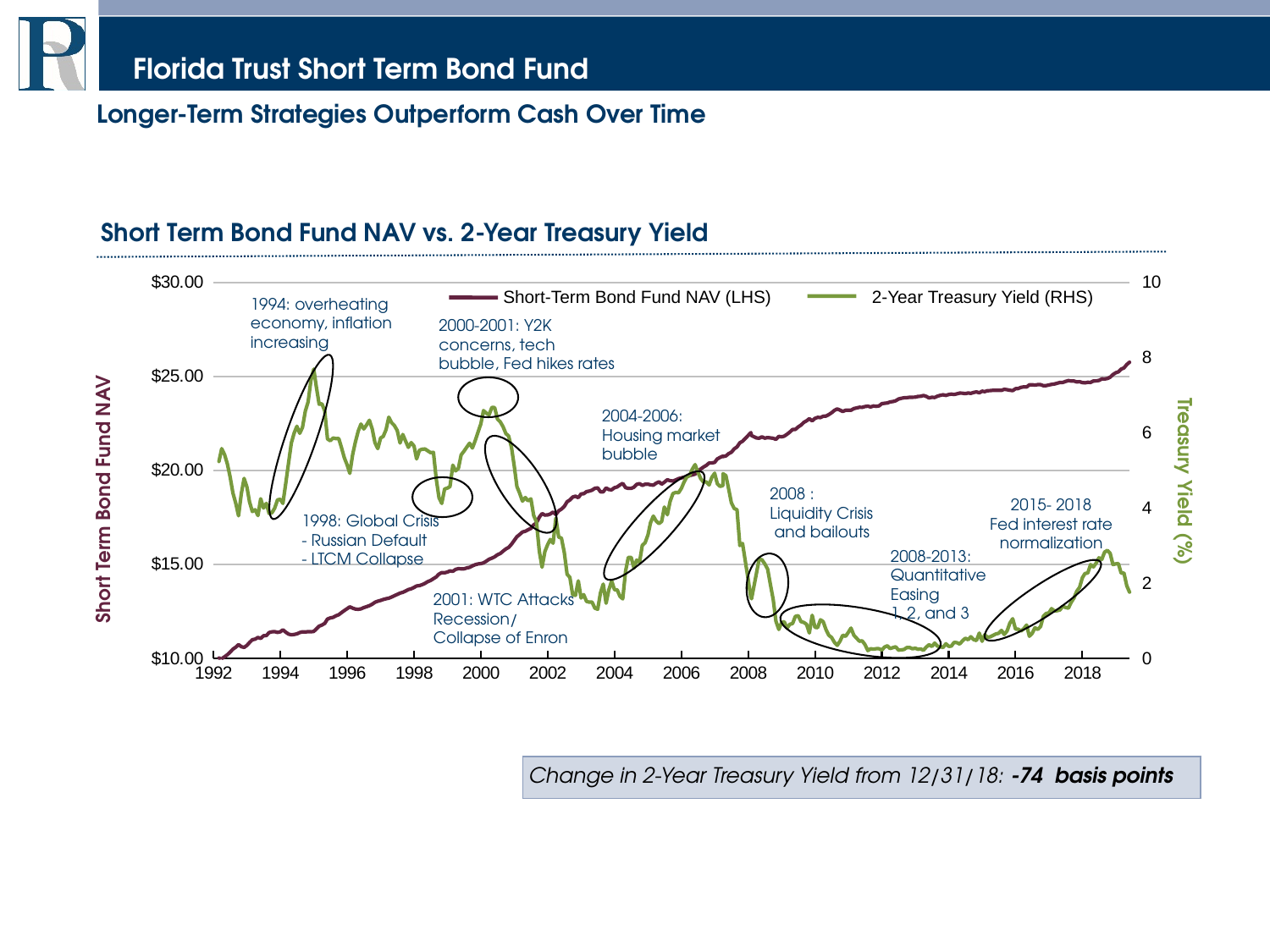

# Florida Trust Short Term Bond Fund
Longer-Term Strategies Outperform Cash Over Time
Short Term Bond Fund NAV vs. 2-Year Treasury Yield

### Chart

| Category | FLIGIT NAV | 2-Year Treasury |
|---|---|---|
| 33694 | 10.01 | 5.233 |
| 33724 | 9.97 | 5.574 |
| 33755 | 10.07 | 5.417 |
| 33785 | 10.18 | 5.175 |
| 33816 | 10.32 | 4.826 |
| 33847 | 10.48 | 4.391 |
| 33877 | 10.58 | 4.126 |
| 33908 | 10.72 | 3.787 |
| 33938 | 10.61 | 4.374 |
| 33969 | 10.57 | 4.783 |
| 34000 | 10.68 | 4.55 |
| 34028 | 10.83 | 4.159 |
| 34059 | 10.98 | 3.9 |
| 34089 | 11.01 | 3.949 |
| 34120 | 11.1 | 3.793 |
| 34150 | 11.05 | 4.24 |
| 34181 | 11.19 | 3.993 |
| 34212 | 11.2 | 4.118 |
| 34242 | 11.36 | 3.85 |
| 34273 | 11.4 | 3.867 |
| 34303 | 11.41 | 3.99 |
| 34334 | 11.37 | 4.209 |
| 34365 | 11.4 | 4.225 |
| 34393 | 11.51 | 4.115 |
| 34424 | 11.38 | 4.65 |
| 34454 | 11.28 | 5.183 |
| 34485 | 11.24 | 5.727 |
| 34515 | 11.26 | 5.984 |
| 34546 | 11.29 | 6.169 |
| 34577 | 11.36 | 5.982 |
| 34607 | 11.4 | 6.14 |
| 34638 | 11.39 | 6.576 |
| 34668 | 11.41 | 6.815 |
| 34699 | 11.4 | 7.387 |
| 34730 | 11.42 | 7.69 |
| 34758 | 11.55 | 7.226 |
| 34789 | 11.7 | 6.756 |
| 34819 | 11.76 | 6.769 |
| 34850 | 11.85 | 6.576 |
| 34880 | 12.08 | 5.831 |
| 34911 | 12.14 | 5.785 |
| 34942 | 12.17 | 5.858 |
| 34972 | 12.25 | 5.84 |
| 35003 | 12.31 | 5.843 |
| 35033 | 12.42 | 5.6 |
| 35064 | 12.53 | 5.333 |
| 35095 | 12.63 | 5.142 |
| 35124 | 12.73 | 4.917 |
| 35155 | 12.66 | 5.417 |
| 35185 | 12.61 | 5.752 |
| 35216 | 12.6 | 6.043 |
| 35246 | 12.62 | 6.228 |
| 35277 | 12.69 | 6.098 |
| 35308 | 12.74 | 6.208 |
| 35338 | 12.79 | 6.329 |
| 35369 | 12.87 | 6.093 |
| 35399 | 12.97 | 5.732 |
| 35430 | 13.03 | 5.575 |
| 35461 | 13.07 | 5.859 |
| 35489 | 13.12 | 5.9 |
| 35520 | 13.16 | 6.077 |
| 35550 | 13.19 | 6.411 |
| 35581 | 13.25 | 6.265 |
| 35611 | 13.32 | 6.191 |
| 35642 | 13.39 | 6.059 |
| 35673 | 13.46 | 5.724 |
| 35703 | 13.5 | 5.951 |
| 35734 | 13.57 | 5.775 |
| 35764 | 13.65 | 5.608 |
| 35795 | 13.69 | 5.734 |
| 35826 | 13.76 | 5.642 |
| 35854 | 13.84 | 5.3 |
| 35885 | 13.86 | 5.533 |
| 35915 | 13.91 | 5.559 |
| 35946 | 13.98 | 5.566 |
| 35976 | 14.07 | 5.517 |
| 36007 | 14.13 | 5.467 |
| 36038 | 14.23 | 5.475 |
| 36068 | 14.32 | 4.777 |
| 36099 | 14.47 | 4.269 |
| 36129 | 14.55 | 4.115 |
| 36160 | 14.54 | 4.501 |
| 36191 | 14.58 | 4.525 |
| 36219 | 14.64 | 4.566 |
| 36250 | 14.62 | 5.133 |
| 36280 | 14.72 | 4.983 |
| 36311 | 14.76 | 5.05 |
| 36341 | 14.75 | 5.409 |
| 36372 | 14.75 | 5.507 |
| 36403 | 14.8 | 5.617 |
| 36433 | 14.83 | 5.718 |
| 36464 | 14.91 | 5.591 |
| 36494 | 14.97 | 5.783 |
| 36525 | 15.01 | 6.01 |
| 36556 | 15.03 | 6.235 |
| 36585 | 15.07 | 6.587 |
| 36616 | 15.16 | 6.517 |
| 36646 | 15.26 | 6.474 |
| 36677 | 15.32 | 6.672 |
| 36707 | 15.39 | 6.667 |
| 36738 | 15.5 | 6.358 |
| 36769 | 15.57 | 6.284 |
| 36799 | 15.69 | 6.159 |
| 36830 | 15.81 | 5.974 |
| 36860 | 15.89 | 5.91 |
| 36891 | 16.06 | 5.608 |
| 36922 | 16.27 | 5.091 |
| 36950 | 16.46 | 4.568 |
| 36981 | 16.58 | 4.385 |
| 37011 | 16.71 | 4.176 |
| 37042 | 16.75 | 4.272 |
| 37072 | 16.83 | 4.184 |
| 37103 | 16.9 | 4.238 |
| 37134 | 17.09 | 3.793 |
| 37164 | 17.19 | 3.625 |
| 37195 | 17.5 | 2.847 |
| 37225 | 17.69 | 2.419 |
| 37256 | 17.61 | 2.837 |
| 37287 | 17.62 | 3.022 |
| 37315 | 17.67 | 3.155 |
| 37346 | 17.77 | 3.057 |
| 37376 | 17.64 | 3.727 |
| 37407 | 17.84 | 3.22 |
| 37437 | 17.93 | 3.193 |
| 37468 | 18.07 | 2.81 |
| 37499 | 18.32 | 2.23 |
| 37529 | 18.41 | 2.15 |
| 37560 | 18.57 | 1.683 |
| 37590 | 18.62 | 1.67 |
| 37621 | 18.54 | 2.056 |
| 37652 | 18.74 | 1.598 |
| 37680 | 18.75 | 1.689 |
| 37711 | 18.86 | 1.51 |
| 37741 | 18.89 | 1.49 |
| 37772 | 18.94 | 1.49 |
| 37802 | 19.04 | 1.33 |
| 37833 | 19.06 | 1.3 |
| 37864 | 18.85 | 1.74 |
| 37894 | 18.85 | 1.97 |
| 37925 | 19.06 | 1.46 |
| 37955 | 18.97 | 1.82 |
| 37986 | 18.96 | 2.05 |
| 38017 | 19.07 | 1.819 |
| 38046 | 19.11 | 1.819 |
| 38077 | 19.22 | 1.641 |
| 38107 | 19.3 | 1.576 |
| 38138 | 19.07 | 2.319 |
| 38168 | 19.036 | 2.681 |
| 38199 | 19.034 | 2.681 |
| 38230 | 19.101 | 2.395 |
| 38260 | 19.248 | 2.609 |
| 38291 | 19.285 | 2.552 |
| 38321 | 19.192 | 3.001 |
| 38352 | 19.253 | 3.069 |
| 38383 | 19.26 | 3.276 |
| 38411 | 19.222 | 3.6 |
| 38442 | 19.204 | 3.779 |
| 38471 | 19.305 | 3.654 |
| 38503 | 19.384 | 3.578 |
| 38533 | 19.259 | 3.637 |
| 38562 | 19.362 | 4.019 |
| 38595 | 19.494 | 3.815 |
| 38625 | 19.443 | 4.169 |
| 38656 | 19.4254 | 4.38 |
| 38686 | 19.482 | 4.41 |
| 38717 | 19.554 | 4.4 |
| 38748 | 19.593 | 4.516 |
| 38776 | 19.629 | 4.675 |
| 38807 | 19.652 | 4.82 |
| 38837 | 19.713 | 4.858 |
| 38868 | 19.7517 | 5.03 |
| 38898 | 19.793 | 5.15 |
| 38928 | 19.92 | 4.95 |
| 38959 | 20.063 | 4.78 |
| 38990 | 20.169 | 4.683 |
| 39020 | 20.2561 | 4.69 |
| 39051 | 20.38478 | 4.608 |
| 39081 | 20.388 | 4.81 |
| 39112 | 20.41993 | 4.92 |
| 39141 | 20.5999 | 4.64 |
| 39171 | 20.68161 | 4.57 |
| 39202 | 20.752 | 4.59 |
| 39203 | 20.724 | 4.908 |
| 39234 | 20.759 | 4.858 |
| 39264 | 20.88 | 4.517 |
| 39295 | 20.959 | 4.13 |
| 39326 | 21.137 | 3.98 |
| 39356 | 21.24 | 3.949 |
| 39387 | 21.46217 | 2.995 |
| 39417 | 21.54171 | 3.05 |
| 39478 | 21.848 | 2.097 |
| 39507 | 22.0 | 1.62 |
| 39515 | 21.84374 | 1.58 |
| 39568 | 21.718 | 2.25 |
| 39598 | 21.70179 | 2.641 |
| 39629 | 21.77869 | 2.616 |
| 39660 | 21.70577 | 2.508 |
| 39691 | 21.738 | 2.367 |
| 39721 | 21.719 | 1.96 |
| 39752 | 21.7004 | 1.56 |
| 39782 | 21.6413 | 0.981 |
| 39813 | 21.799 | 0.764 |
| 39843 | 21.778 | 0.946 |
| 39872 | 21.8122 | 0.97 |
| 39903 | 21.916 | 0.796 |
| 39933 | 22.03 | 0.9 |
| 39964 | 22.167 | 0.92 |
| 39994 | 22.172 | 1.11 |
| 40025 | 22.30347 | 1.13 |
| 40056 | 22.403 | 0.97 |
| 40086 | 22.546 | 0.95 |
| 40116 | 22.628 | 0.9 |
| 40147 | 22.743 | 0.67 |
| 40178 | 22.625 | 1.14 |
| 40208 | 22.759 | 0.82 |
| 40237 | 22.811 | 0.81 |
| 40268 | 22.8006 | 1.02 |
| 40298 | 22.874 | 0.97 |
| 40329 | 22.881 | 0.76 |
| 40359 | 22.9583 | 0.61 |
| 40390 | 23.0596 | 0.55 |
| 40421 | 23.185 | 0.42 |
| 40451 | 23.261 | 0.34 |
| 40482 | 23.201 | 0.45 |
| 40512 | 23.126 | 0.61 |
| 40543 | 23.191 | 0.58 |
| 40574 | 23.196034 | 0.69 |
| 40602 | 23.192 | 0.8 |
| 40633 | 23.28 | 0.61 |
| 40694 | 23.3479 | 0.45 |
| 40724 | 23.344 | 0.46 |
| 40755 | 23.3897 | 0.36 |
| 40786 | 23.407 | 0.2 |
| 40816 | 23.36815 | 0.25 |
| 40847 | 23.4172 | 0.238 |
| 40877 | 23.399 | 0.25 |
| 40908 | 23.4236 | 0.25 |
| 40939 | 23.53955 | 0.215 |
| 40968 | 23.562817 | 0.293 |
| 40999 | 23.577155 | 0.329 |
| 41029 | 23.633 | 0.256 |
| 41060 | 23.6535 | None |
| 41090 | 23.6939 | 0.303 |
| 41121 | 23.788308 | 0.213 |
| 41152 | 23.8275 | 0.22 |
| 41182 | 23.853 | 0.23 |
| 41213 | 23.862 | 0.283 |
| 41243 | 23.881194 | 0.283 |
| 41274 | 23.882 | 0.249 |
| 41305 | 23.888 | 0.264 |
| 41333 | 23.926 | 0.236 |
| 41364 | 23.933807 | 0.244 |
| 41394 | 23.976147 | 0.209 |
| 41425 | 23.928 | 0.295 |
| 41455 | 23.845 | 0.357 |
| 41486 | 23.88 | 0.311 |
| 41517 | 23.871 | 0.401 |
| 41547 | 23.9381 | 0.319 |
| 41578 | 23.9837 | 0.307 |
| 41608 | 24.0125 | 0.283 |
| 41639 | 23.9814 | 0.382 |
| 41670 | 24.026 | 0.314 |
| 41698 | 24.0517 | 0.319 |
| 41729 | 24.0304 | 0.42 |
| 41759 | 24.0635 | 0.412 |
| 41790 | 24.1042 | 0.375 |
| 41820 | 24.0995 | 0.459 |
| 41851 | 24.075 | 0.53 |
| 41882 | 24.1097 | 0.49 |
| 41912 | 24.0919 | 0.569 |
| 41943 | 24.1383 | 0.491 |
| 41973 | 24.1676 | 0.4685 |
| 42004 | 24.1177 | 0.666 |
| 42035 | 24.2065 | 0.449 |
| 42063 | 24.1804 | 0.62 |
| 42094 | 24.2283 | 0.5551 |
| 42124 | 24.2381 | 0.567 |
| 42155 | 24.2523 | 0.6053 |
| 42185 | 24.2464 | 0.6427 |
| 42216 | 24.256 | 0.661 |
| 42247 | 24.2484 | 0.7375 |
| 42277 | 24.305 | 0.6289 |
| 42308 | 24.2856 | 0.724 |
| 42338 | 24.2562 | 0.9304 |
| 42369 | 24.23366 | 1.0477 |
| 42400 | 24.3372 | 0.7737 |
| 42429 | 24.3471 | 0.77 |
| 42460 | 24.4097 | 0.7211 |
| 42490 | 24.4335 | 0.7816 |
| 42521 | 24.4283 | 0.881 |
| 42551 | 24.54 | 0.5817 |
| 42582 | 24.5471 | 0.6593 |
| 42613 | 24.5296 | 0.8093 |
| 42643 | 24.554 | 0.7619 |
| 42674 | 24.5522 | 0.8409 |
| 42704 | 24.4981 | 1.113 |
| 42735 | 24.5029 | 1.1883 |
| 42766 | 24.5377 | 1.2044 |
| 42794 | 24.5674 | 1.3164 |
| 42825 | 24.5868 | 1.254 |
| 42855 | 24.628 | 1.2619 |
| 42886 | 24.6698 | 1.2818 |
| 42916 | 24.6714 | 1.3817 |
| 42947 | 24.7248 | 1.3491 |
| 42978 | 24.7716 | 1.33 |
| 43008 | 24.7483 | 1.4827 |
| 43039 | 24.744 | 1.5997 |
| 43069 | 24.6999 | 1.78 |
| 43100 | 24.7108 | 1.88 |
| 43131 | 24.6625 | 2.14 |
| 43159 | 24.65 | 2.25 |
| 43190 | 24.678 | 2.2661 |
| 43220 | 24.671 | 2.488 |
| 43251 | 24.748 | 2.4274 |
| 43281 | 24.754 | 2.5282 |
| 43312 | 24.776 | 2.6694 |
| 43343 | 24.856 | 2.6269 |
| 43373 | 24.855 | 2.8188 |
| 43404 | 24.88 | 2.8669 |
| 43434 | 24.95 | 2.7865 |
| 43465 | 25.09 | 2.49 |
| 43496 | 25.186 | 2.5081 |
| 43524 | 25.233 | 2.5141 |
| 43555 | 25.38 | 2.26 |
| 43585 | 25.442 | 2.2661 |
| 43616 | 25.625 | 1.9221 |
| 43646 | 25.748 | 1.7549 |
2-Year Treasury Yield (RHS)

Short-Term Bond Fund NAV (LHS)

1994: overheating economy, inflation increasing
2000-2001: Y2K concerns, tech bubble, Fed hikes rates

2004-2006: Housing market bubble

Short Term Bond Fund NAV

2008 :
Liquidity Crisis
 and bailouts
2015- 2018
Fed interest rate normalization
1998: Global Crisis
- Russian Default
- LTCM Collapse
Treasury Yield (%)

2008-2013:
Quantitative Easing
1, 2, and 3

2001: WTC Attacks
Recession/ Collapse of Enron

| Change in 2-Year Treasury Yield from 12/31/18: -74 basis points |
| --- |